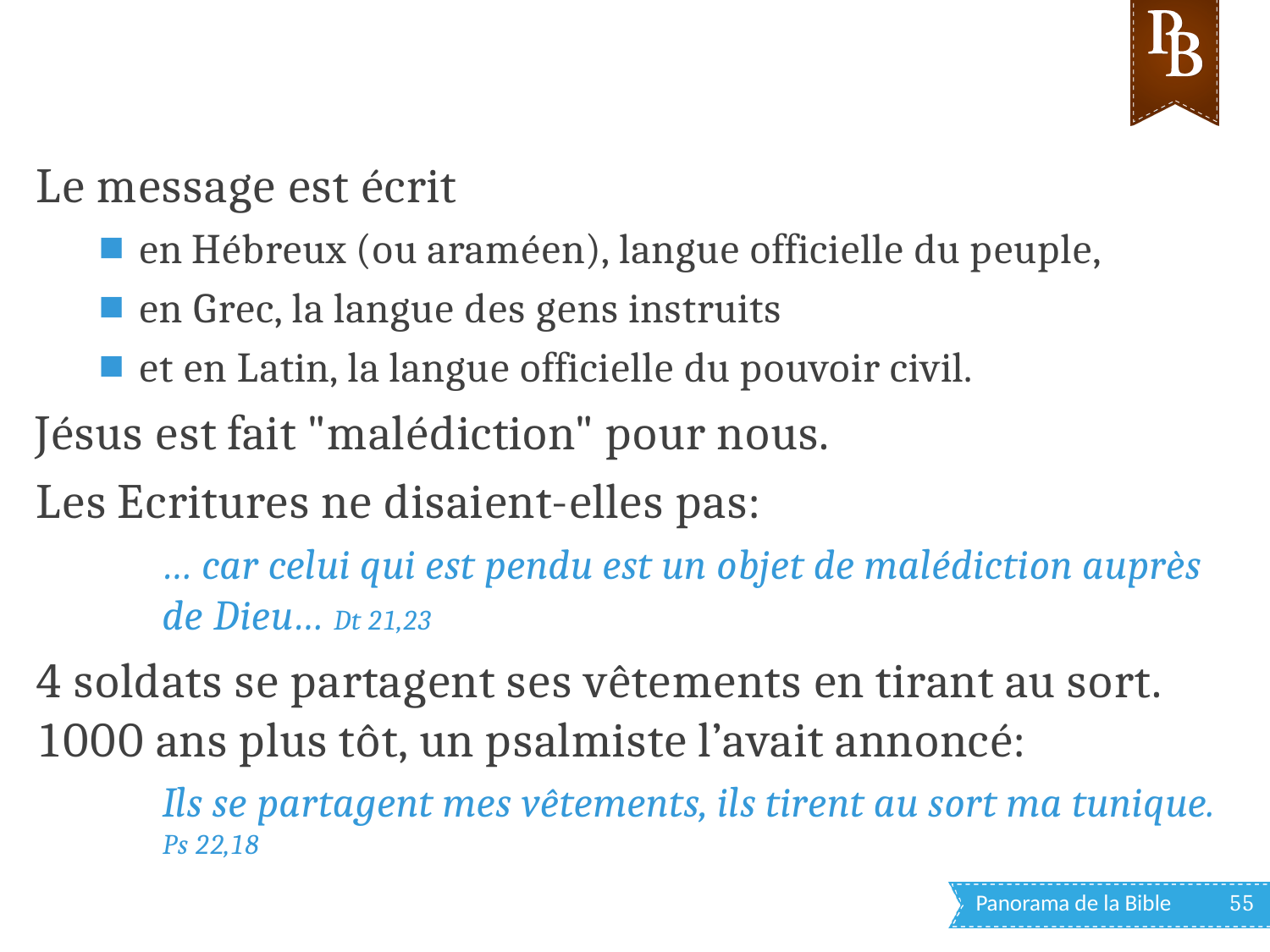

Le message est écrit
en Hébreux (ou araméen), langue officielle du peuple,
en Grec, la langue des gens instruits
et en Latin, la langue officielle du pouvoir civil.
Jésus est fait "malédiction" pour nous.
Les Ecritures ne disaient-elles pas:
… car celui qui est pendu est un objet de malédiction auprès de Dieu… Dt 21,23
4 soldats se partagent ses vêtements en tirant au sort. 1000 ans plus tôt, un psalmiste l’avait annoncé:
Ils se partagent mes vêtements, ils tirent au sort ma tunique. Ps 22,18